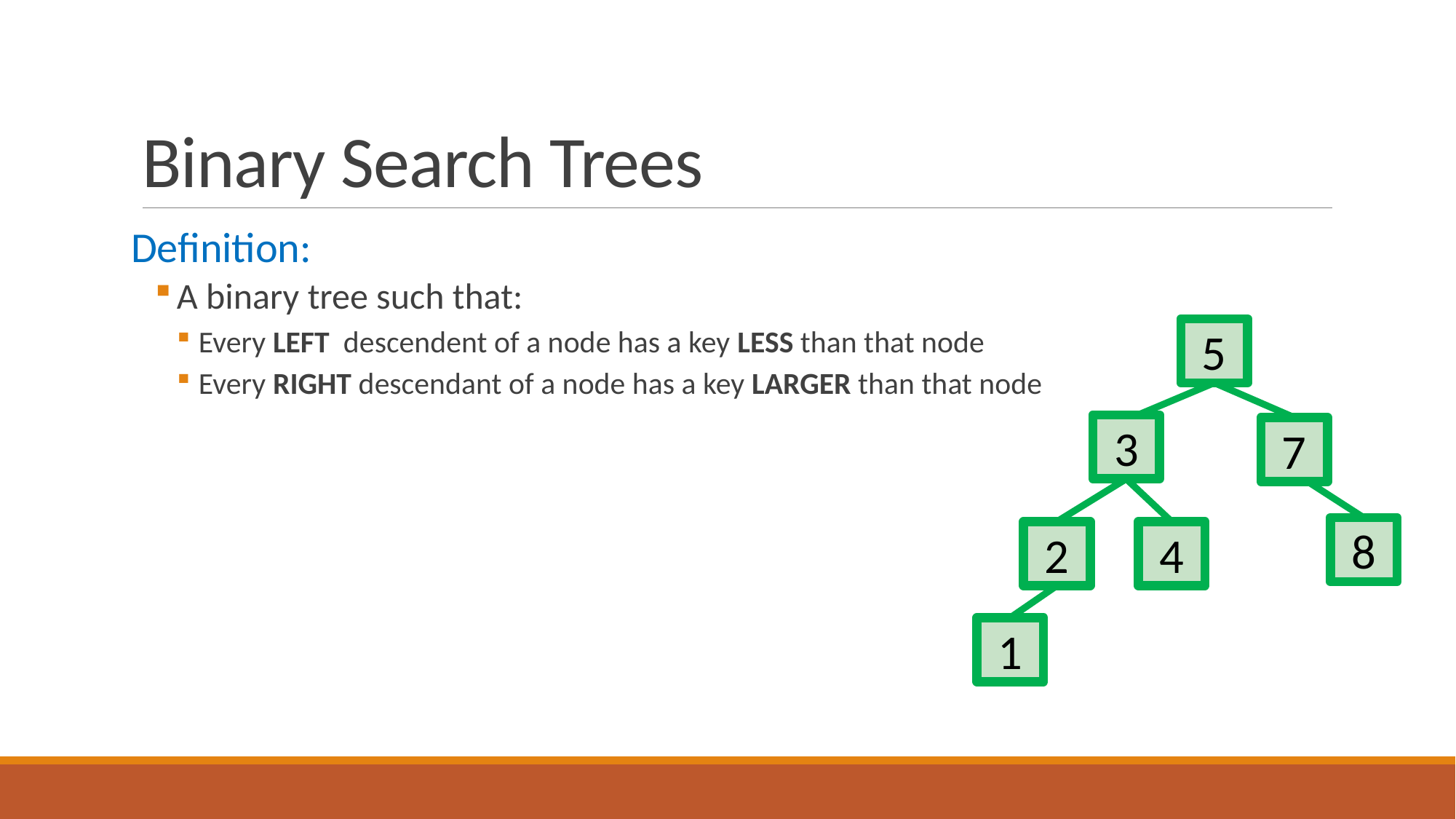

# Binary Search Trees
Definition:
A binary tree such that:
Every LEFT  descendent of a node has a key LESS than that node
Every RIGHT descendant of a node has a key LARGER than that node

5
3
7
8
2
4
1